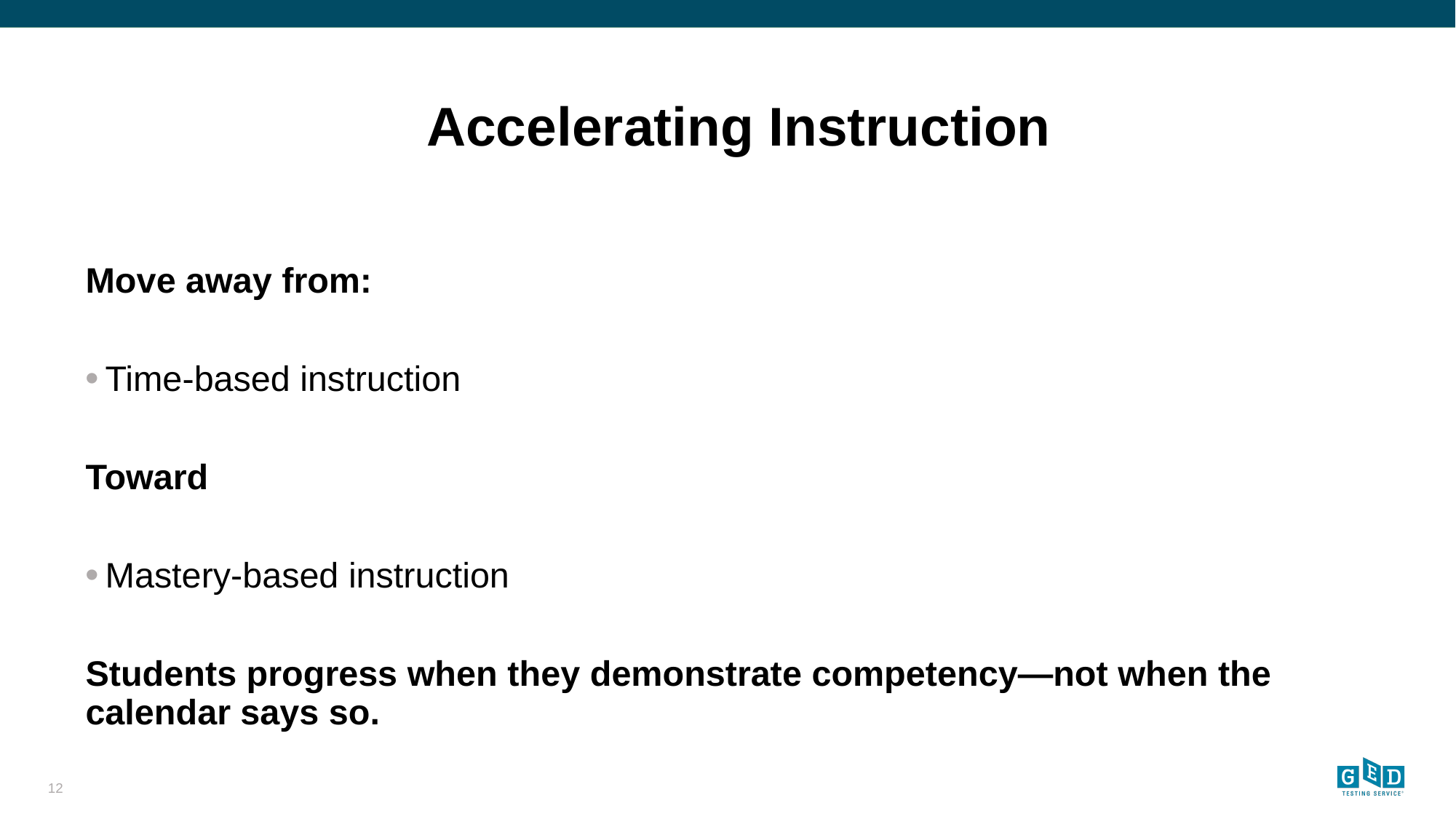

# Accelerating Instruction
Move away from:

Time-based instruction

Toward

Mastery-based instruction

Students progress when they demonstrate competency—not when the calendar says so.

12